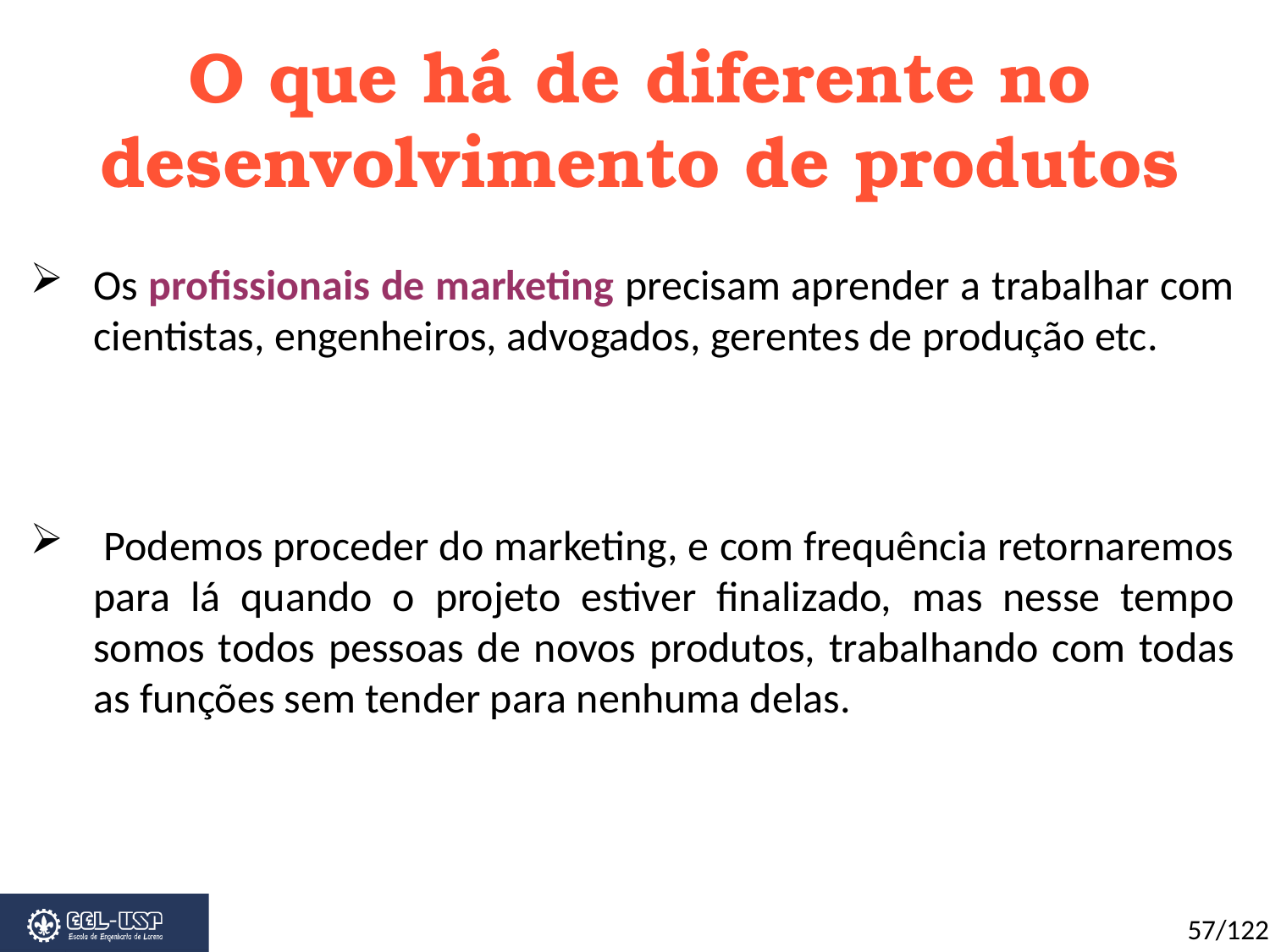

O que há de diferente no desenvolvimento de produtos
Os profissionais de marketing precisam aprender a trabalhar com cientistas, engenheiros, advogados, gerentes de produção etc.

 Podemos proceder do marketing, e com frequência retornaremos para lá quando o projeto estiver finalizado, mas nesse tempo somos todos pessoas de novos produtos, trabalhando com todas as funções sem tender para nenhuma delas.
57/122